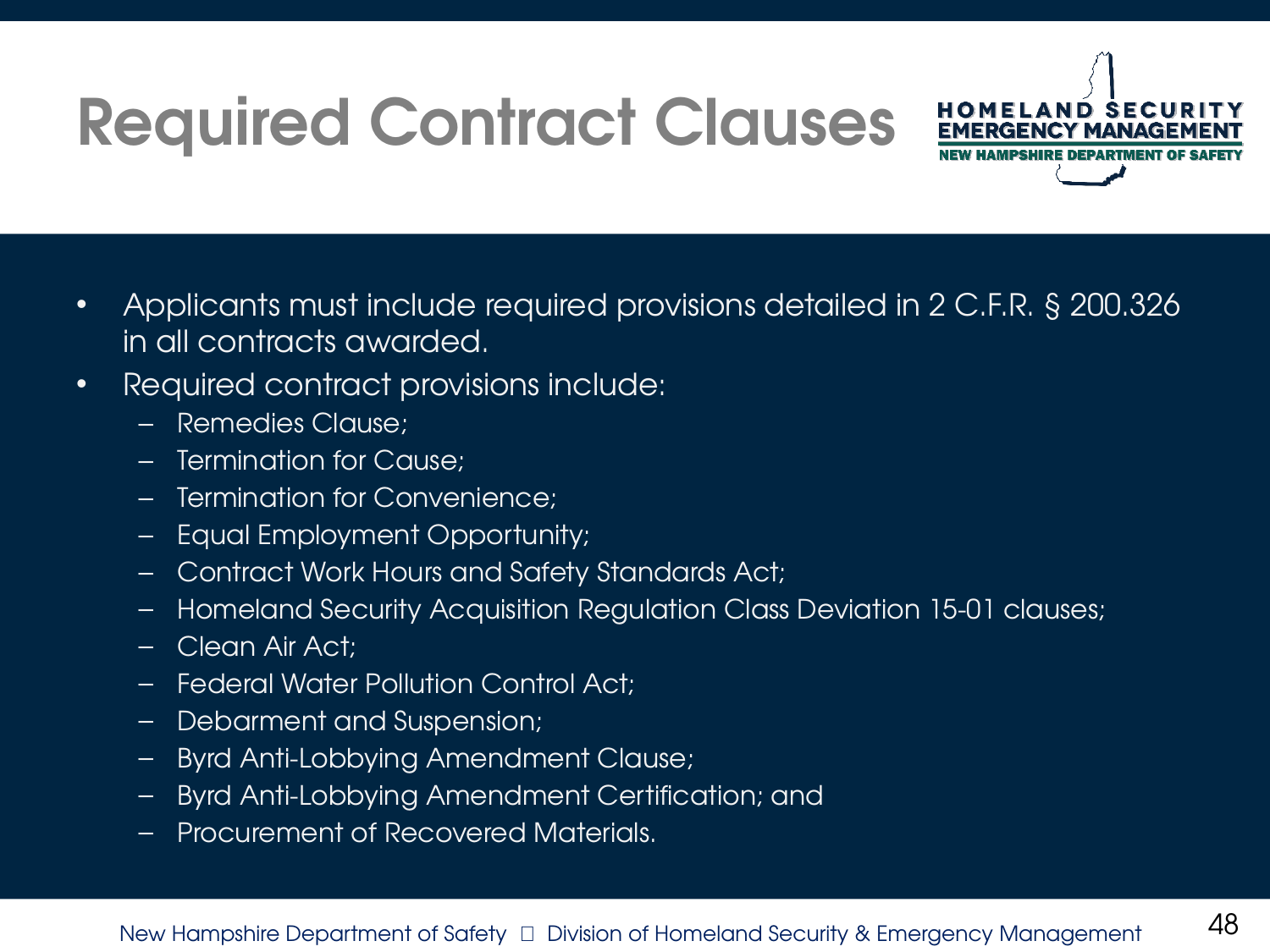

# Required Contract Clauses
Applicants must include required provisions detailed in 2 C.F.R. § 200.326 in all contracts awarded.
Required contract provisions include:
Remedies Clause;
Termination for Cause;
Termination for Convenience;
Equal Employment Opportunity;
Contract Work Hours and Safety Standards Act;
Homeland Security Acquisition Regulation Class Deviation 15-01 clauses;
Clean Air Act;
Federal Water Pollution Control Act;
Debarment and Suspension;
Byrd Anti-Lobbying Amendment Clause;
Byrd Anti-Lobbying Amendment Certification; and
Procurement of Recovered Materials.